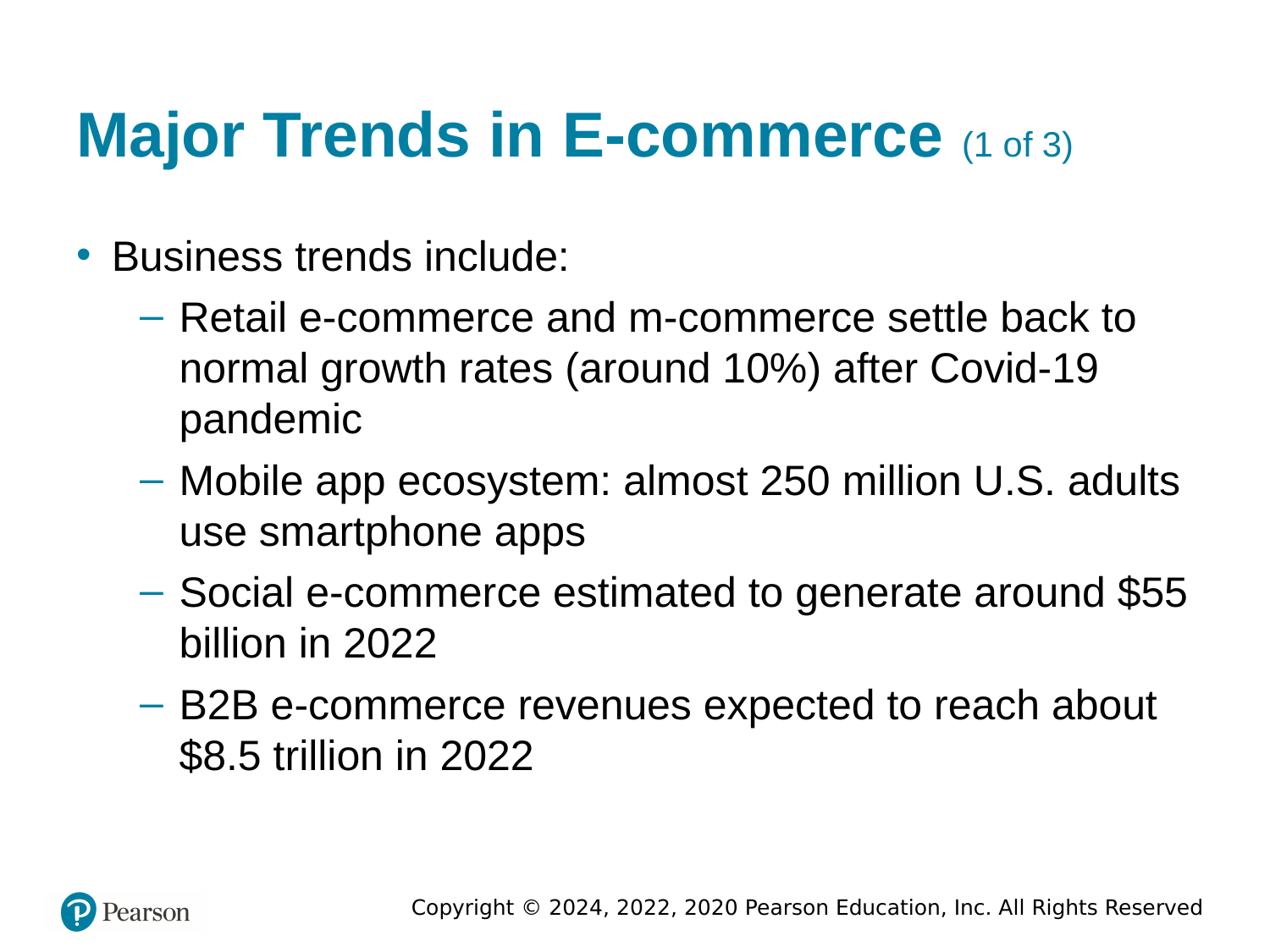

# Major Trends in E-commerce (1 of 3)
Business trends include:
Retail e-commerce and m-commerce settle back to normal growth rates (around 10%) after Covid-19 pandemic
Mobile app ecosystem: almost 250 million U.S. adults use smartphone apps
Social e-commerce estimated to generate around $55 billion in 2022
B2B e-commerce revenues expected to reach about $8.5 trillion in 2022